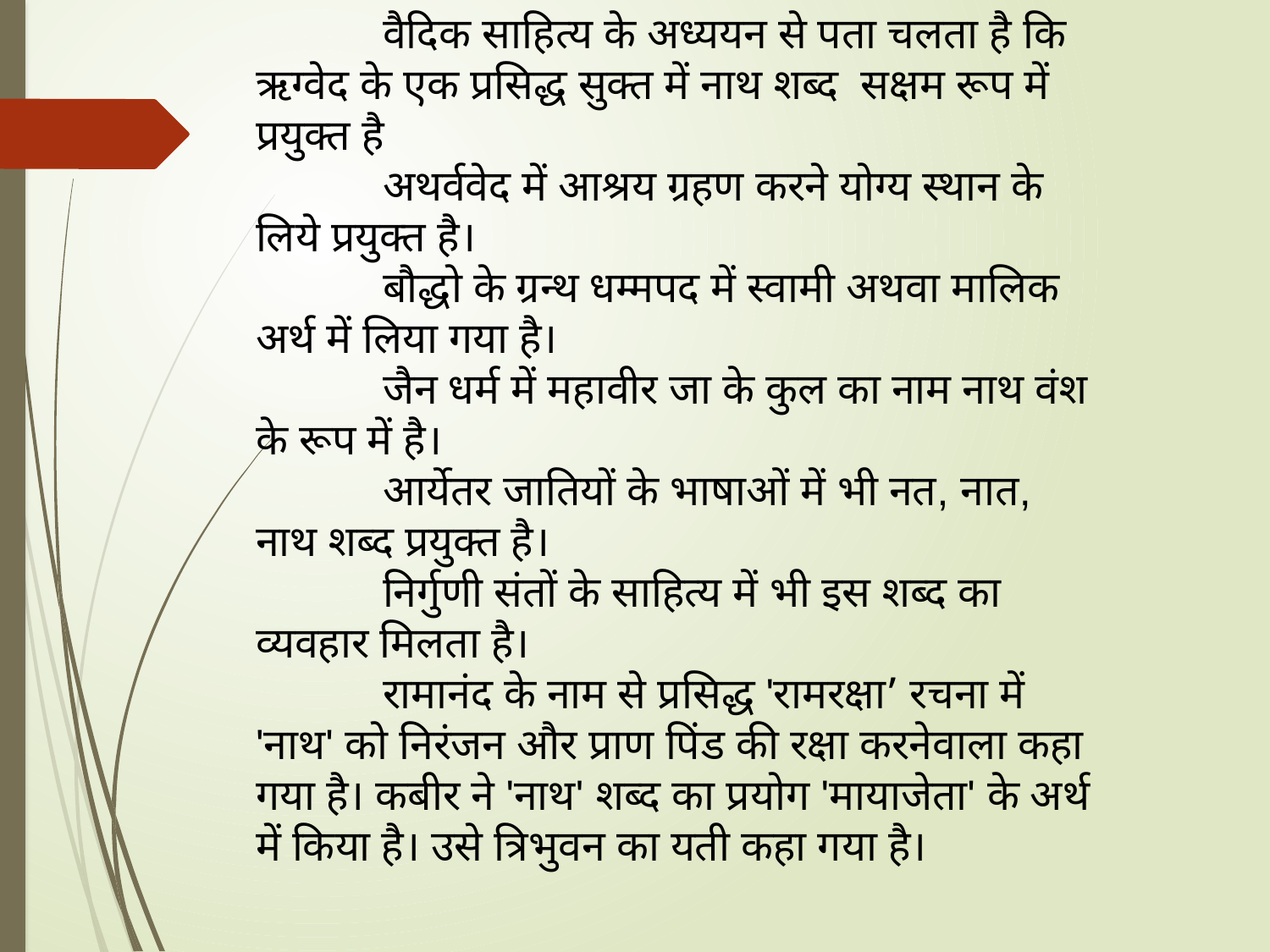

वैदिक साहित्य के अध्ययन से पता चलता है कि ऋग्वेद के एक प्रसिद्ध सुक्त में नाथ शब्द  सक्षम रूप में प्रयुक्त है
	अथर्ववेद में आश्रय ग्रहण करने योग्य स्थान के लिये प्रयुक्त है।
	बौद्धो के ग्रन्थ धम्मपद में स्वामी अथवा मालिक अर्थ में लिया गया है।
	जैन धर्म में महावीर जा के कुल का नाम नाथ वंश के रूप में है।
	आर्येतर जातियों के भाषाओं में भी नत, नात, नाथ शब्द प्रयुक्त है।
	निर्गुणी संतों के साहित्य में भी इस शब्द का व्यवहार मिलता है।
	रामानंद के नाम से प्रसिद्ध 'रामरक्षा’ रचना में 'नाथ' को निरंजन और प्राण पिंड की रक्षा करनेवाला कहा गया है। कबीर ने 'नाथ' शब्द का प्रयोग 'मायाजेता' के अर्थ में किया है। उसे त्रिभुवन का यती कहा गया है।